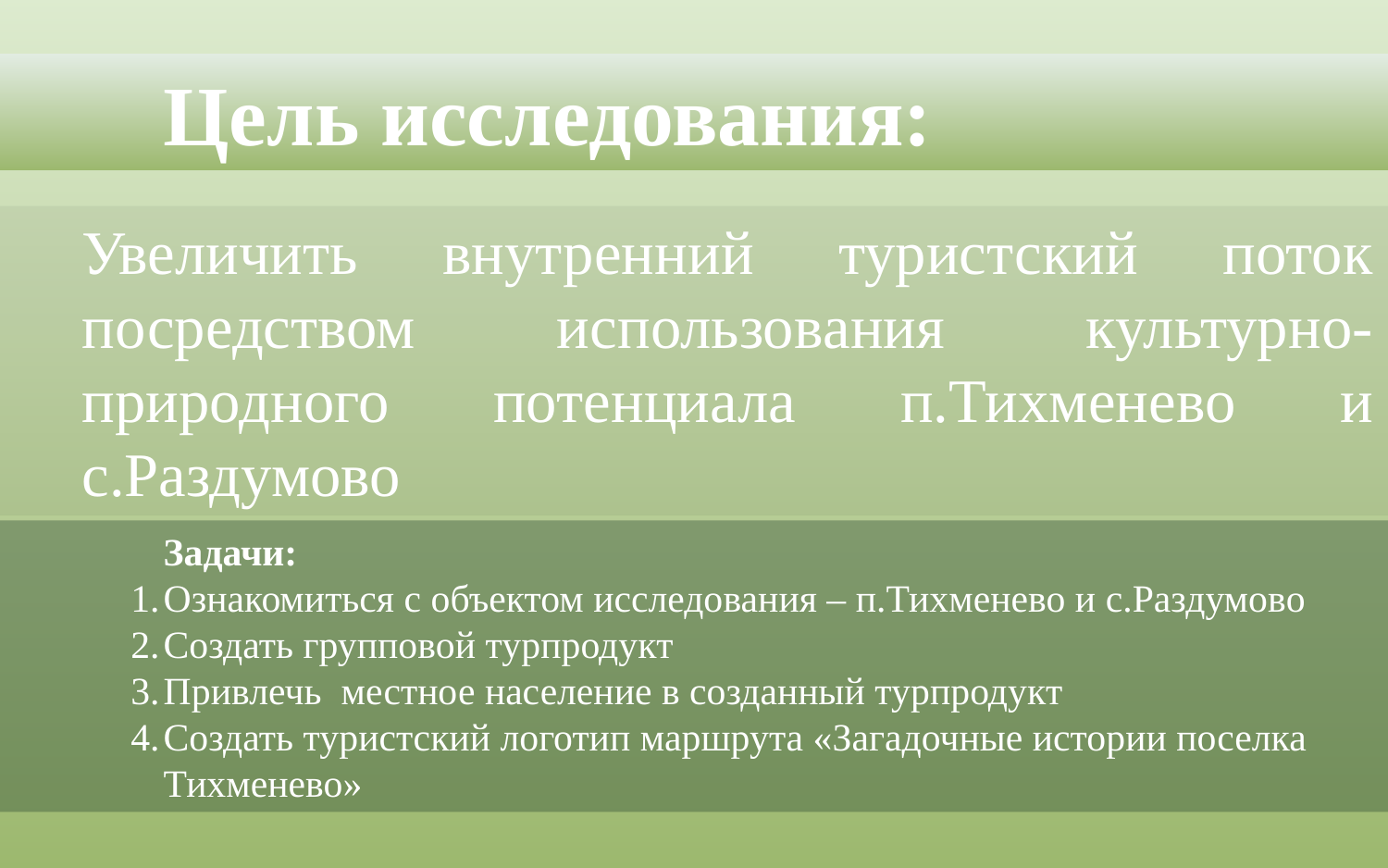

Цель исследования:
Увеличить внутренний туристский поток посредством использования культурно-природного потенциала п.Тихменево и с.Раздумово
Задачи:
Ознакомиться с объектом исследования – п.Тихменево и с.Раздумово
Создать групповой турпродукт
Привлечь  местное население в созданный турпродукт
Создать туристский логотип маршрута «Загадочные истории поселка Тихменево»